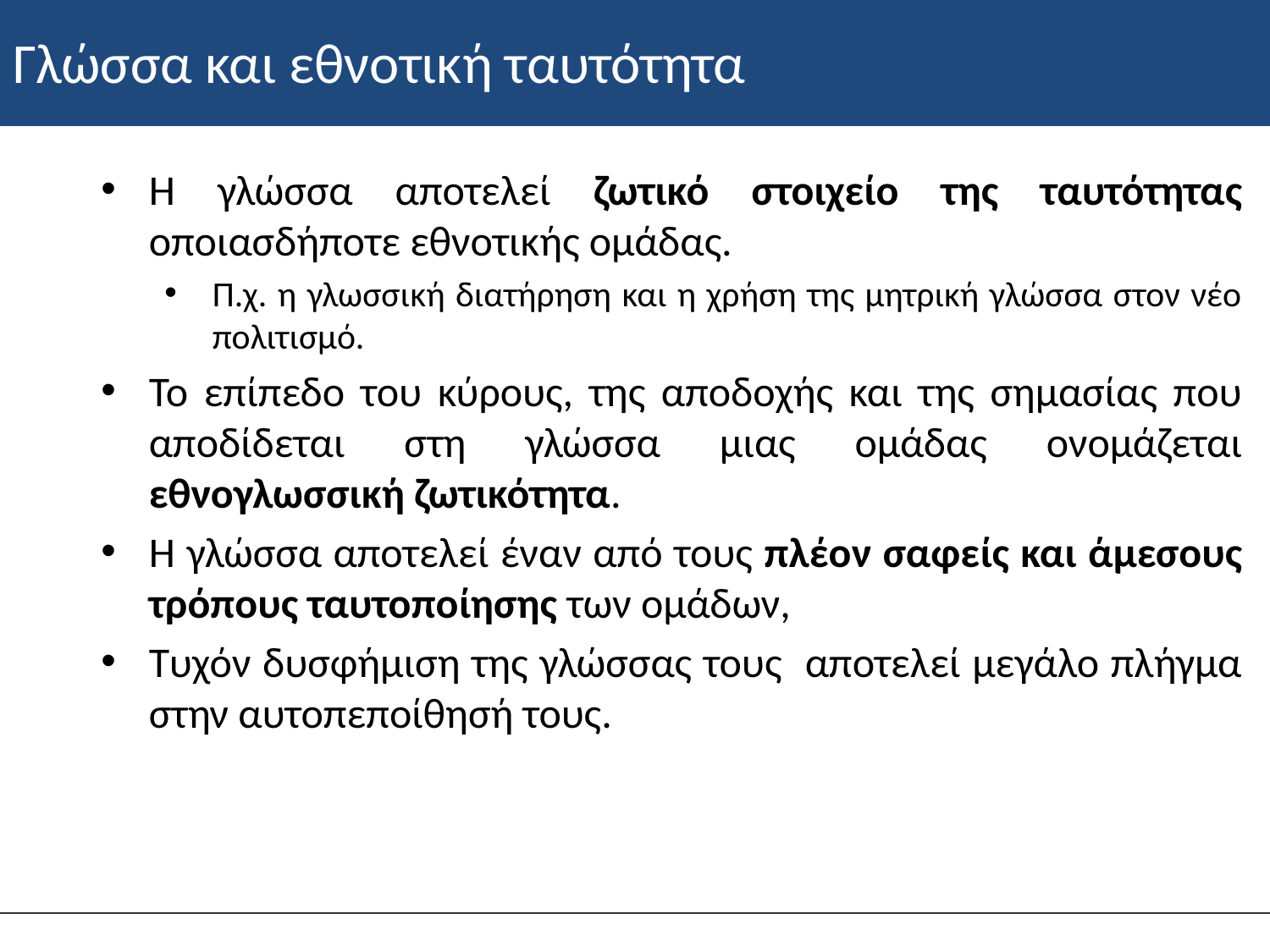

# Γλώσσα και εθνοτική ταυτότητα
Η γλώσσα αποτελεί ζωτικό στοιχείο της ταυτότητας οποιασδήποτε εθνοτικής ομάδας.
Π.χ. η γλωσσική διατήρηση και η χρήση της μητρική γλώσσα στον νέο πολιτισμό.
Το επίπεδο του κύρους, της αποδοχής και της σημασίας που αποδίδεται στη γλώσσα μιας ομάδας ονομάζεται εθνογλωσσική ζωτικότητα.
Η γλώσσα αποτελεί έναν από τους πλέον σαφείς και άμεσους τρόπους ταυτοποίησης των ομάδων,
Τυχόν δυσφήμιση της γλώσσας τους  αποτελεί μεγάλο πλήγμα στην αυτοπεποίθησή τους.